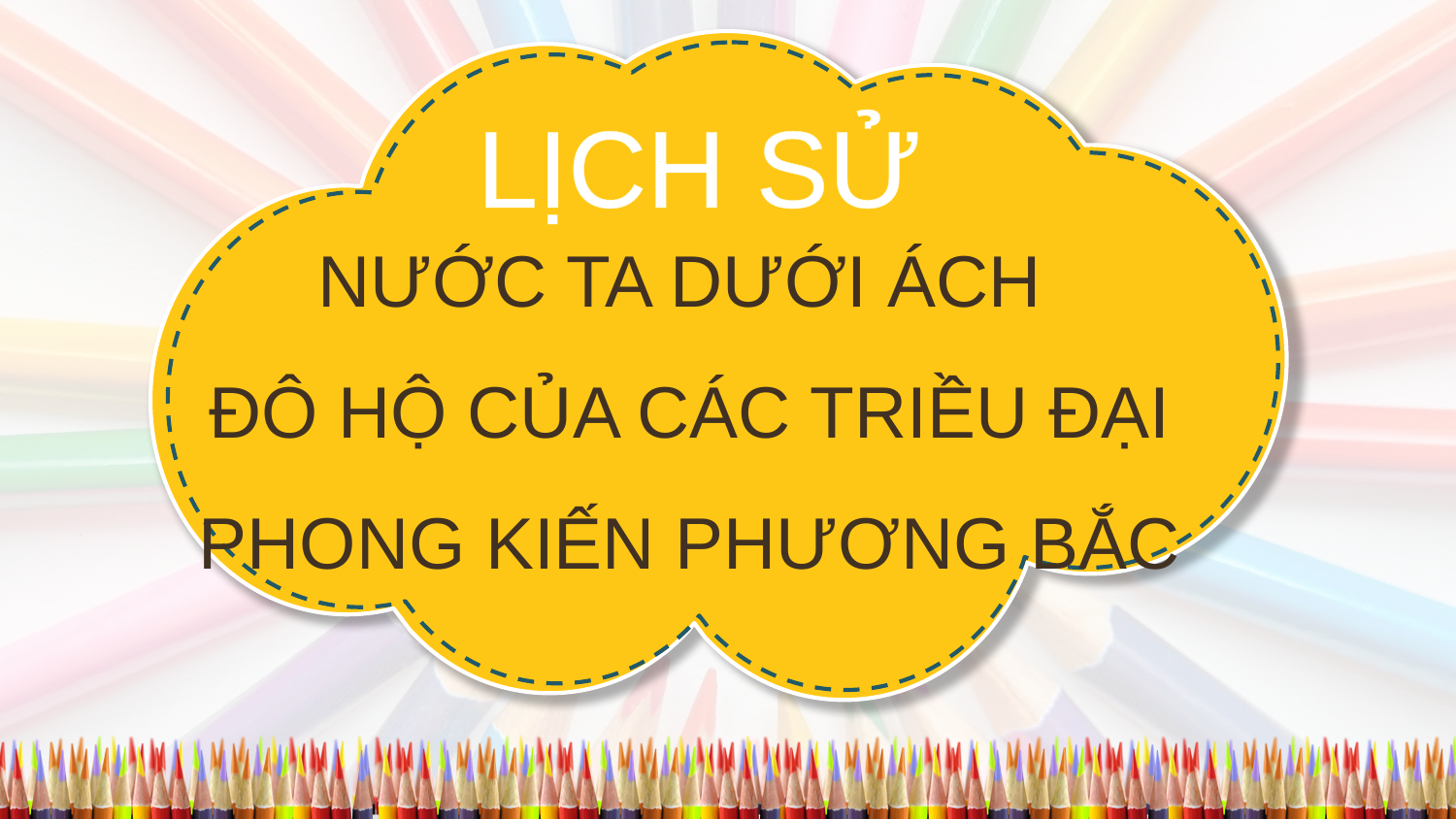

LỊCH SỬ

NƯỚC TA DƯỚI ÁCH
ĐÔ HỘ CỦA CÁC TRIỀU ĐẠI
PHONG KIẾN PHƯƠNG BẮC